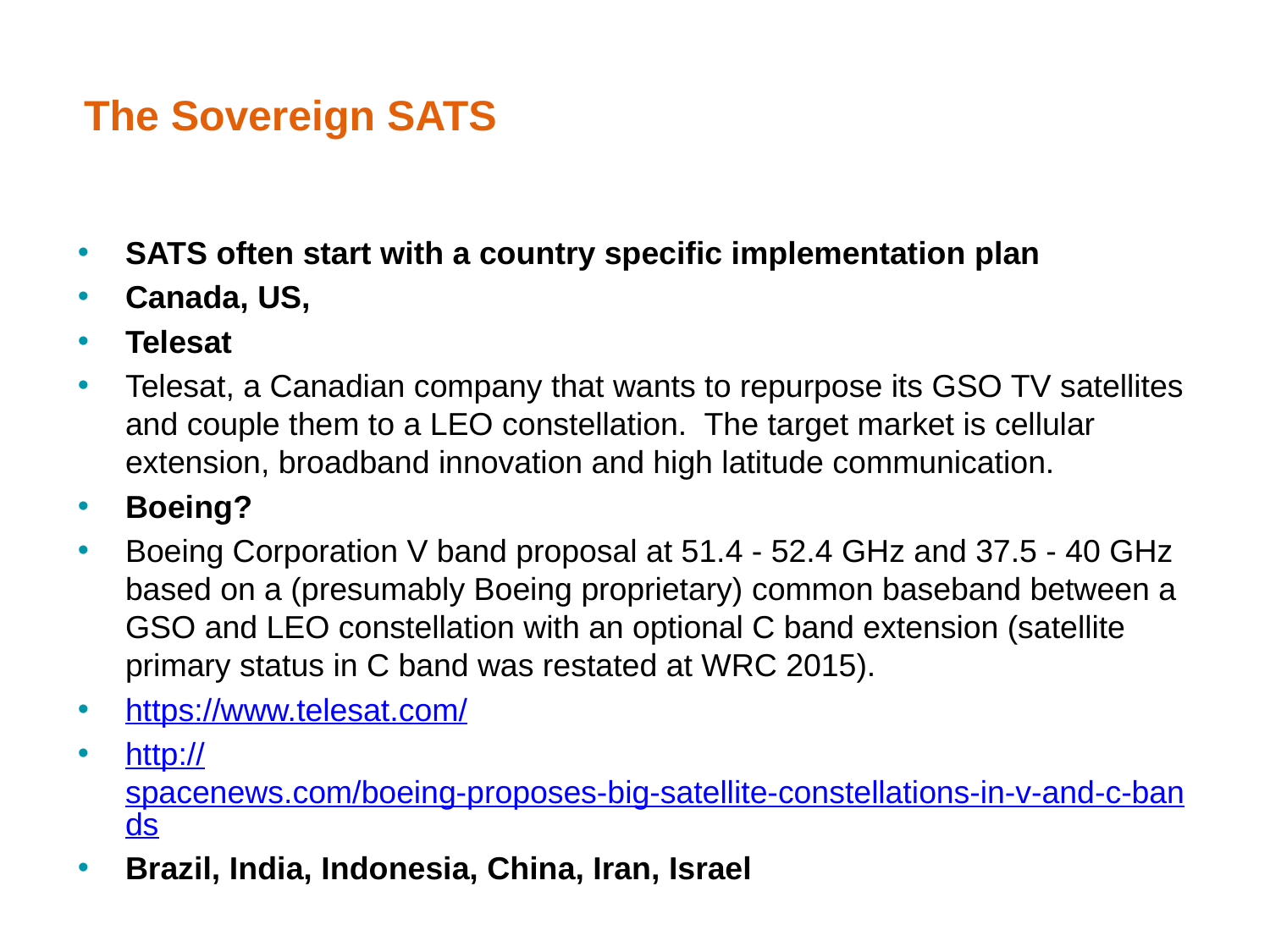

# The Sovereign SATS

SATS often start with a country specific implementation plan
Canada, US,
Telesat
Telesat, a Canadian company that wants to repurpose its GSO TV satellites and couple them to a LEO constellation.  The target market is cellular extension, broadband innovation and high latitude communication.
Boeing?
Boeing Corporation V band proposal at 51.4 - 52.4 GHz and 37.5 - 40 GHz based on a (presumably Boeing proprietary) common baseband between a GSO and LEO constellation with an optional C band extension (satellite primary status in C band was restated at WRC 2015).
https://www.telesat.com/
http://spacenews.com/boeing-proposes-big-satellite-constellations-in-v-and-c-bands
Brazil, India, Indonesia, China, Iran, Israel